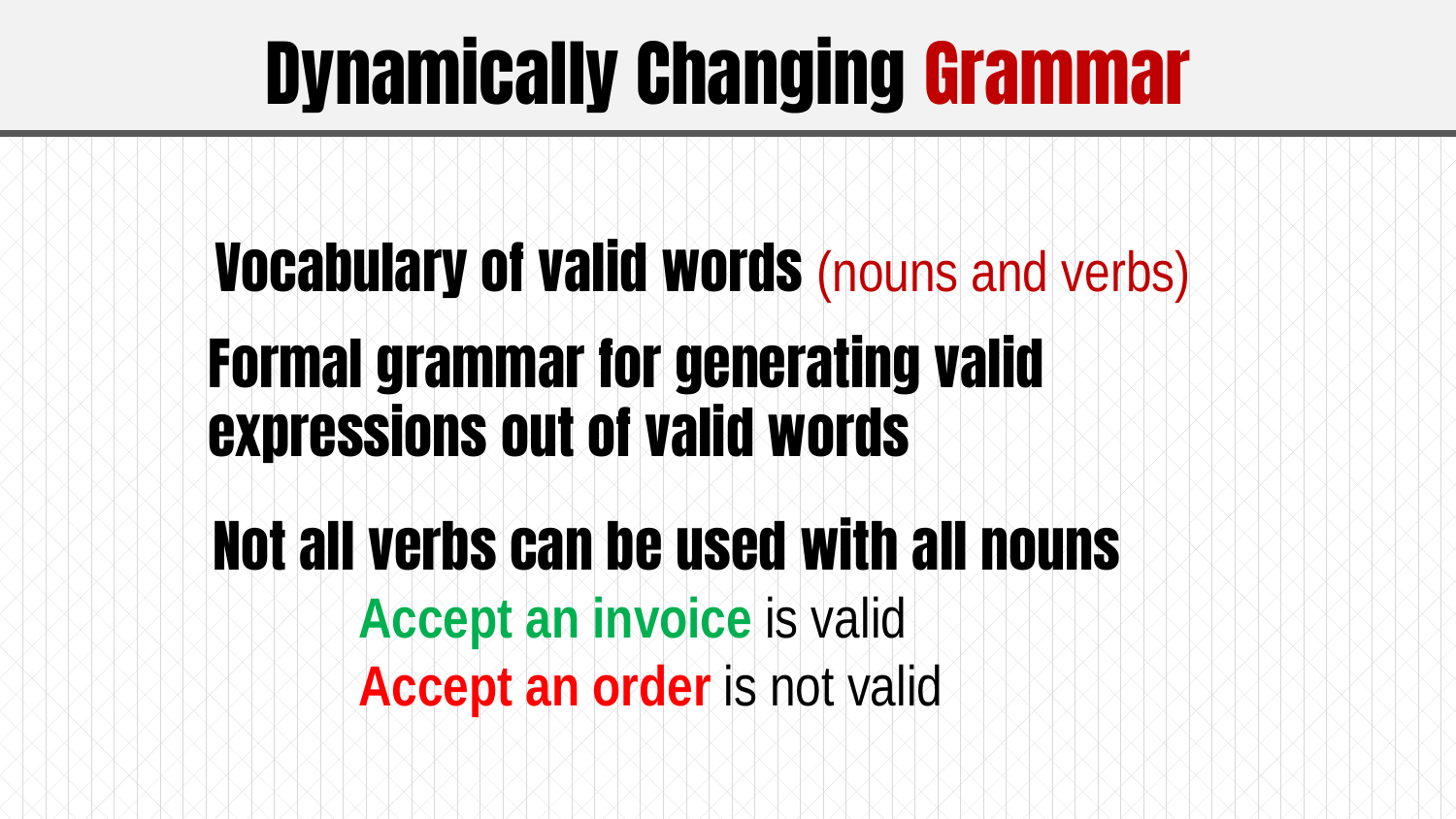

# Dynamically Changing Grammar
Vocabulary of valid words (nouns and verbs)
Formal grammar for generating valid expressions out of valid words
Not all verbs can be used with all nouns
	Accept an invoice is valid
	Accept an order is not valid